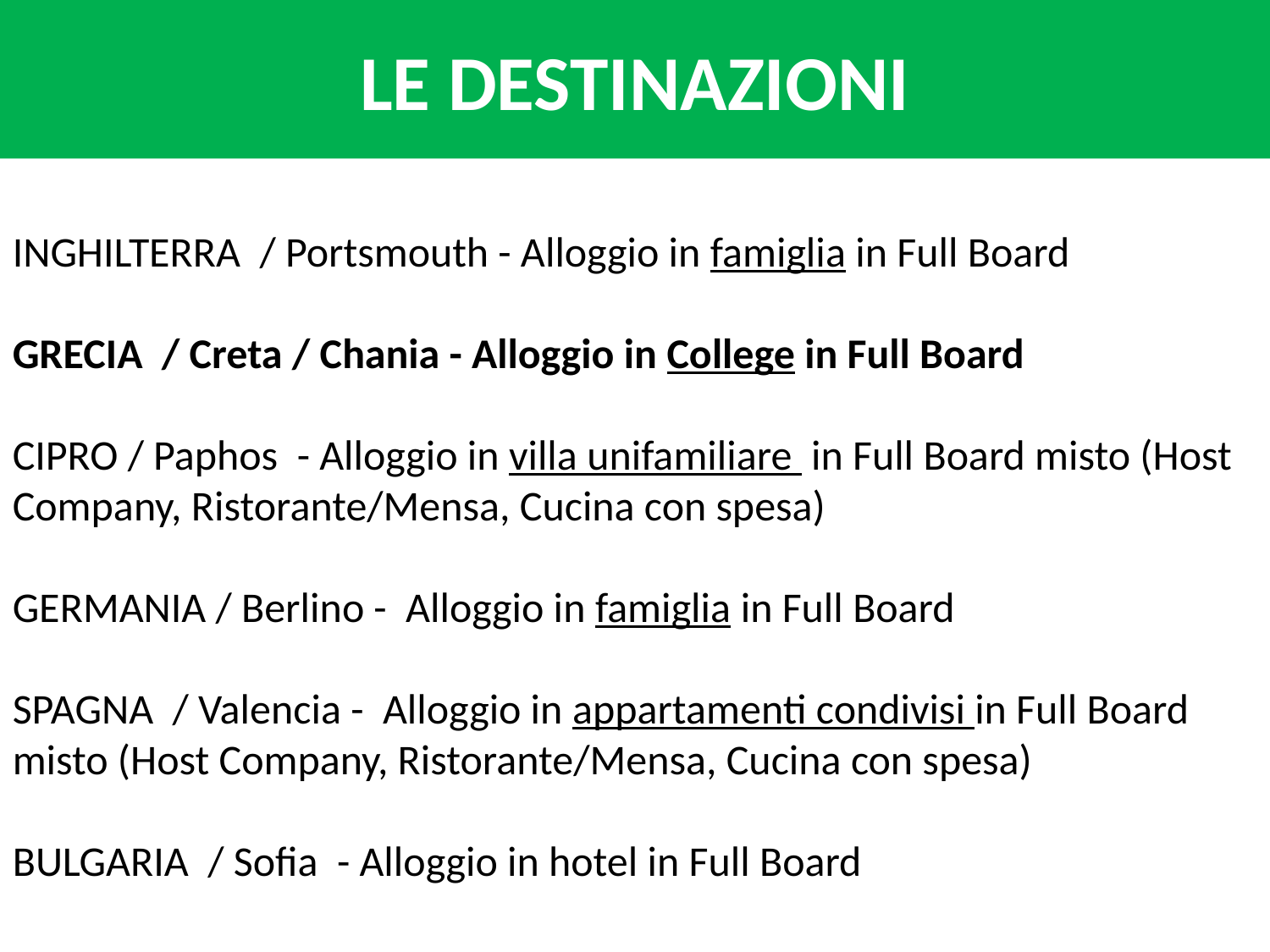

LE DESTINAZIONI

INGHILTERRA  / Portsmouth - Alloggio in famiglia in Full Board
GRECIA  / Creta / Chania - Alloggio in College in Full Board
CIPRO / Paphos  - Alloggio in villa unifamiliare  in Full Board misto (Host Company, Ristorante/Mensa, Cucina con spesa)
GERMANIA / Berlino -  Alloggio in famiglia in Full Board

SPAGNA  / Valencia -  Alloggio in appartamenti condivisi in Full Board misto (Host Company, Ristorante/Mensa, Cucina con spesa)

BULGARIA  / Sofia  - Alloggio in hotel in Full Board